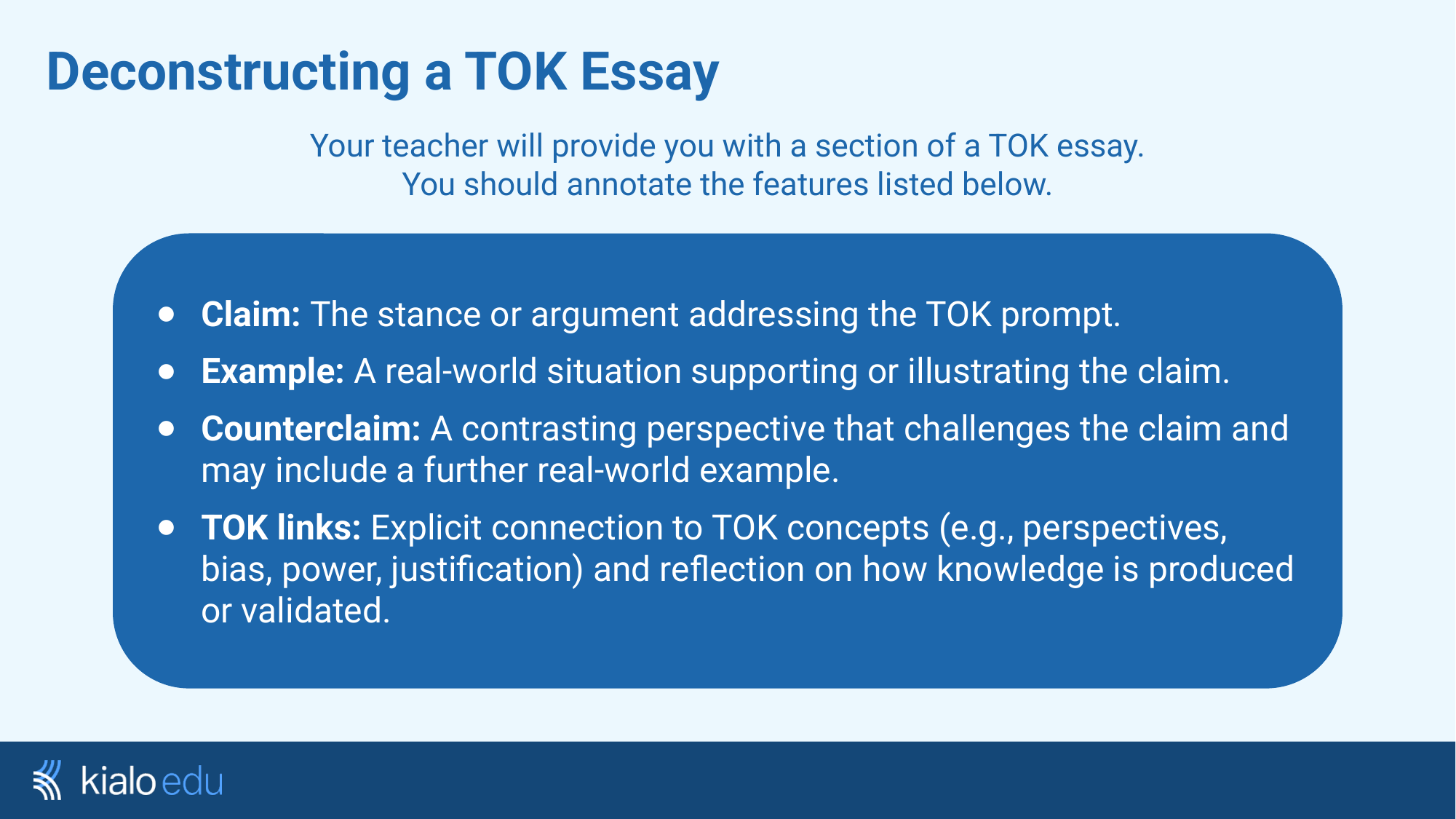

# Deconstructing a TOK Essay
Your teacher will provide you with a section of a TOK essay.
You should annotate the features listed below.

Claim: The stance or argument addressing the TOK prompt.
Example: A real-world situation supporting or illustrating the claim.
Counterclaim: A contrasting perspective that challenges the claim and may include a further real-world example.
TOK links: Explicit connection to TOK concepts (e.g., perspectives, bias, power, justification) and reflection on how knowledge is produced or validated.